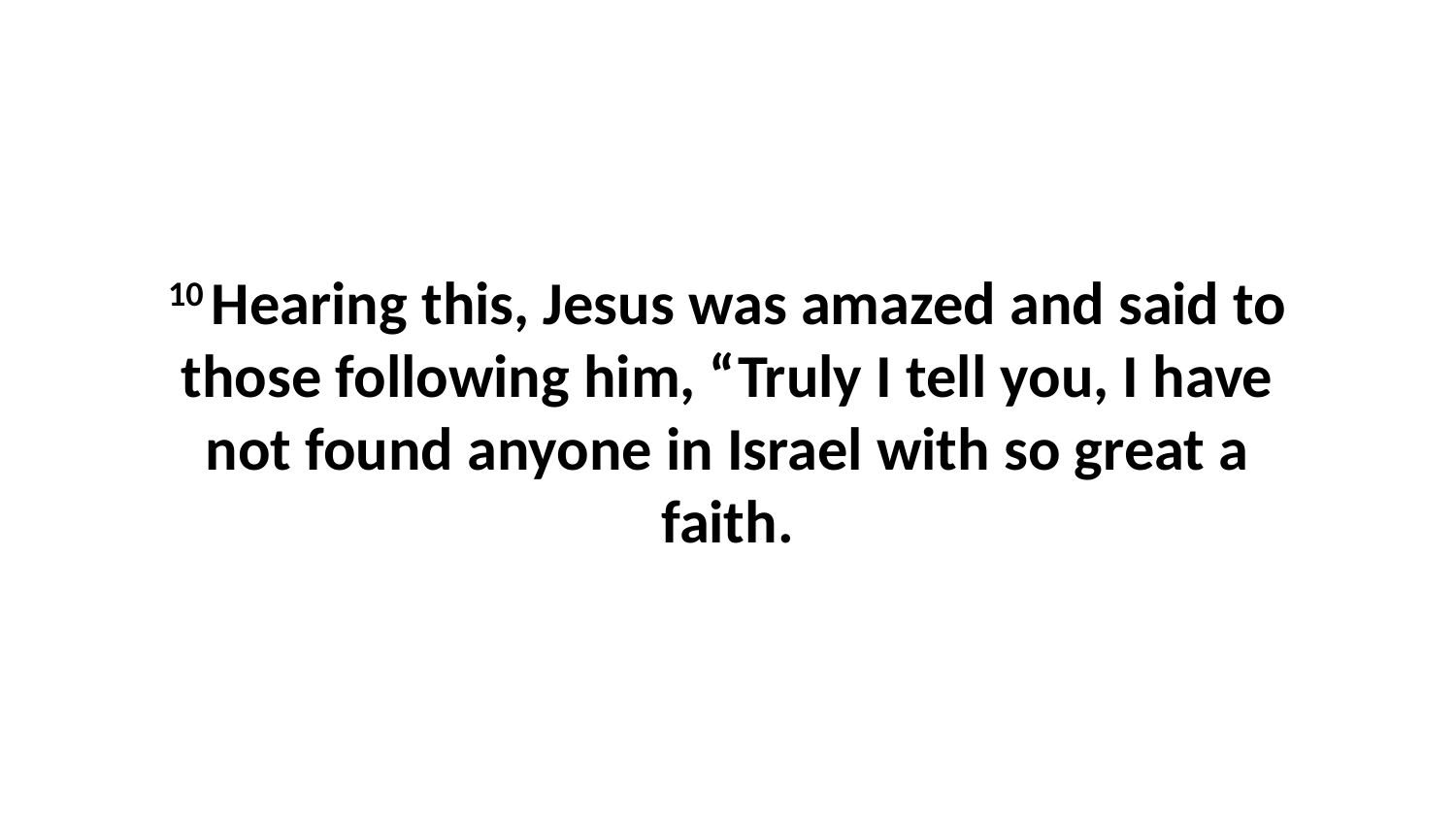

10 Hearing this, Jesus was amazed and said to those following him, “Truly I tell you, I have not found anyone in Israel with so great a faith.